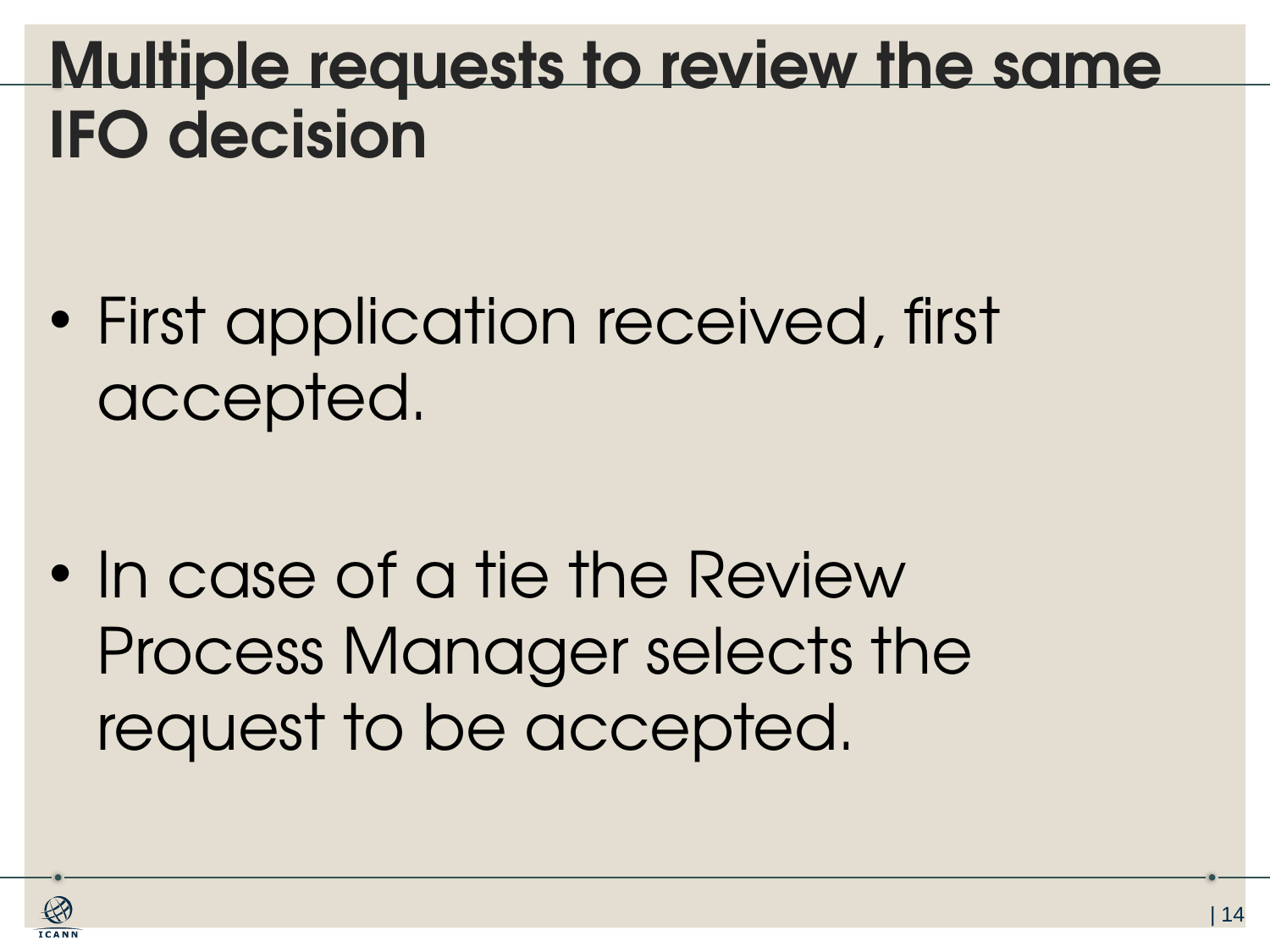

# Multiple requests to review the same IFO decision

First application received, first accepted.

In case of a tie the Review Process Manager selects the request to be accepted.